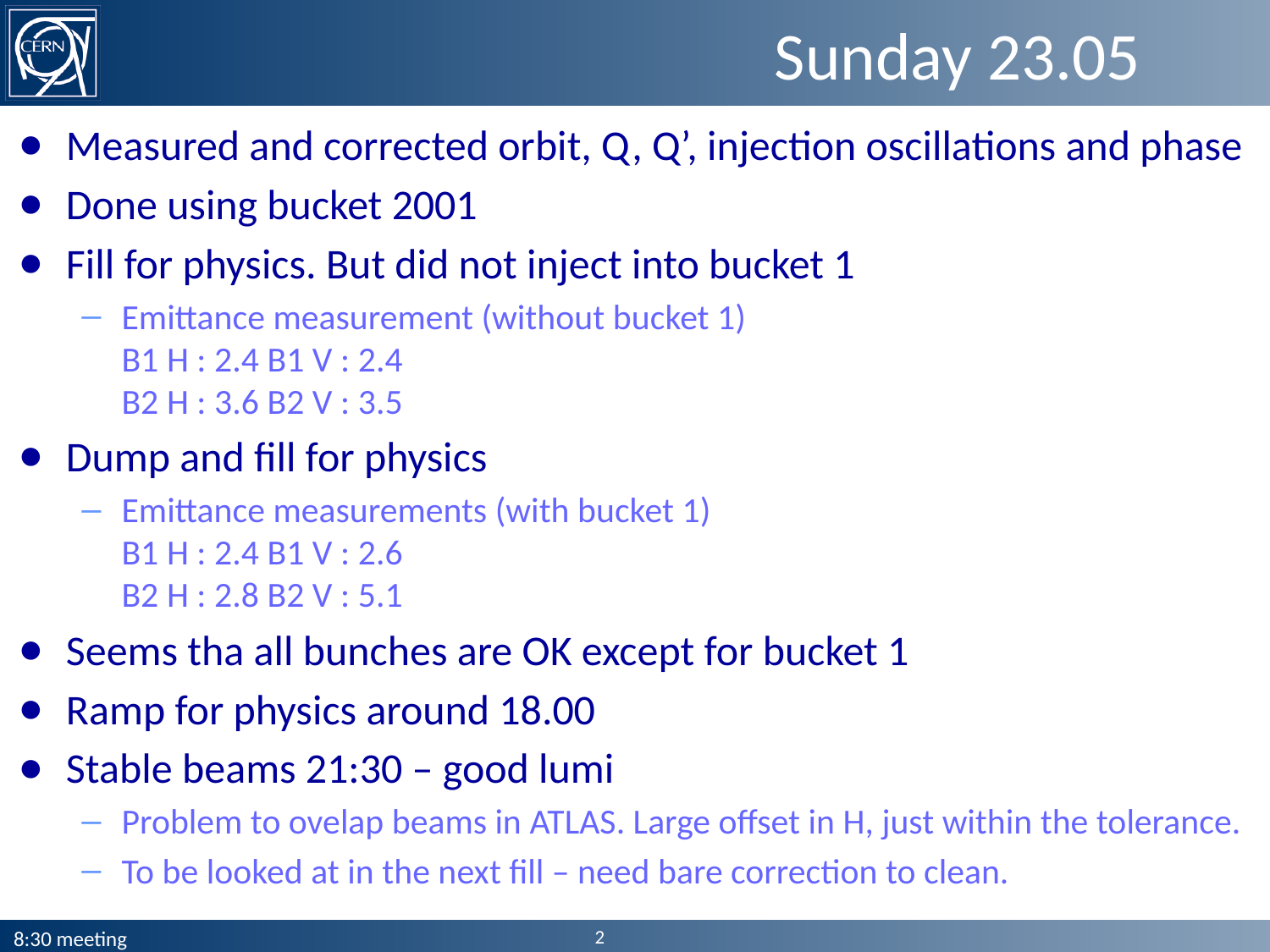

# Sunday 23.05
Measured and corrected orbit, Q, Q’, injection oscillations and phase
Done using bucket 2001
Fill for physics. But did not inject into bucket 1
Emittance measurement (without bucket 1)
B1 H : 2.4 B1 V : 2.4
B2 H : 3.6 B2 V : 3.5
Dump and fill for physics
Emittance measurements (with bucket 1)
B1 H : 2.4 B1 V : 2.6
B2 H : 2.8 B2 V : 5.1
Seems tha all bunches are OK except for bucket 1
Ramp for physics around 18.00
Stable beams 21:30 – good lumi
Problem to ovelap beams in ATLAS. Large offset in H, just within the tolerance.
To be looked at in the next fill – need bare correction to clean.
2
8:30 meeting